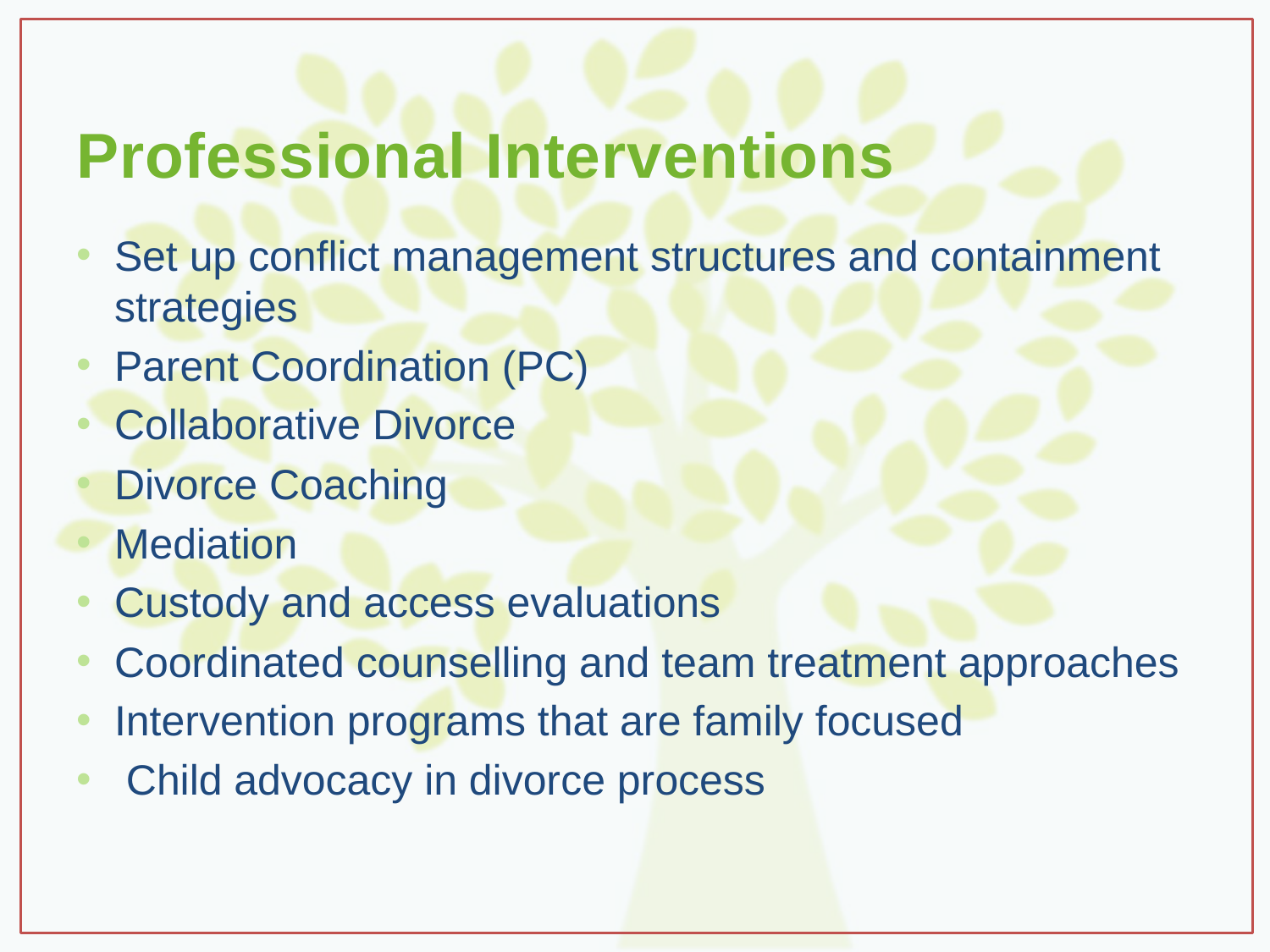

# Professional Interventions
Set up conflict management structures and containment strategies
Parent Coordination (PC)
Collaborative Divorce
Divorce Coaching
Mediation
Custody and access evaluations
Coordinated counselling and team treatment approaches
Intervention programs that are family focused
 Child advocacy in divorce process